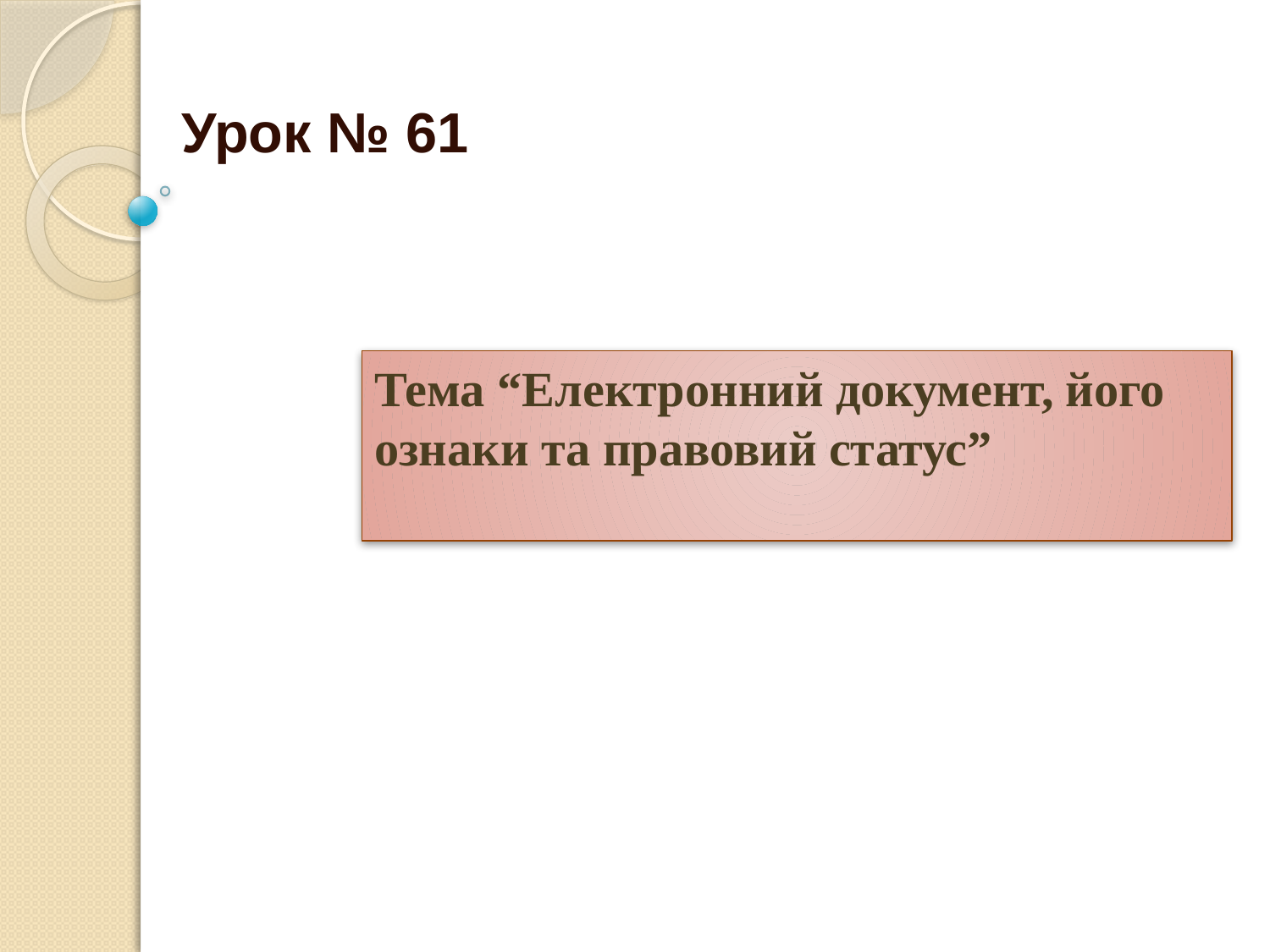

Урок № 61
Тема “Електронний документ, його ознаки та правовий статус”